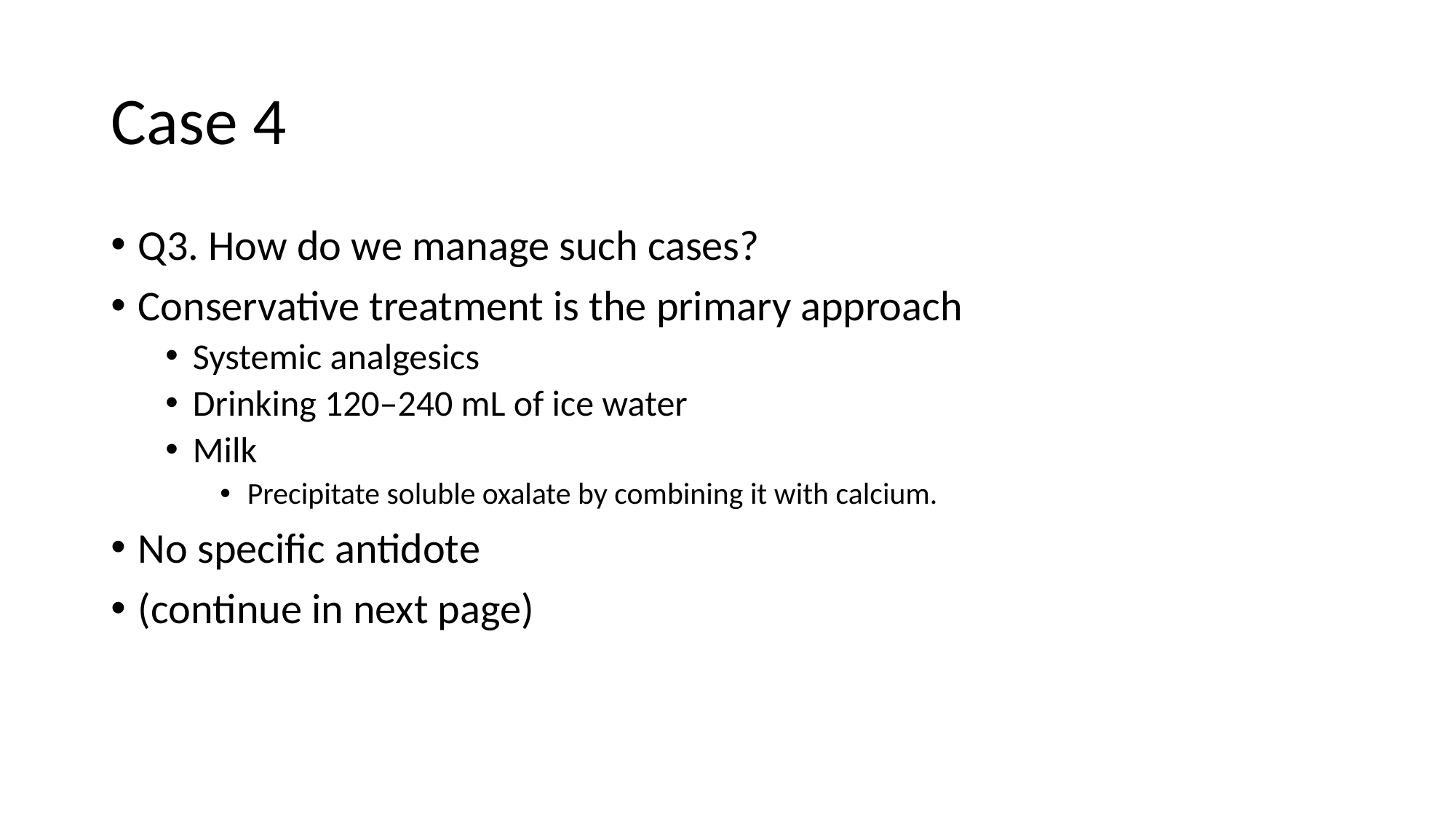

# Case 4
Q3. How do we manage such cases?
Conservative treatment is the primary approach
Systemic analgesics
Drinking 120–240 mL of ice water
Milk
Precipitate soluble oxalate by combining it with calcium.
No specific antidote
(continue in next page)